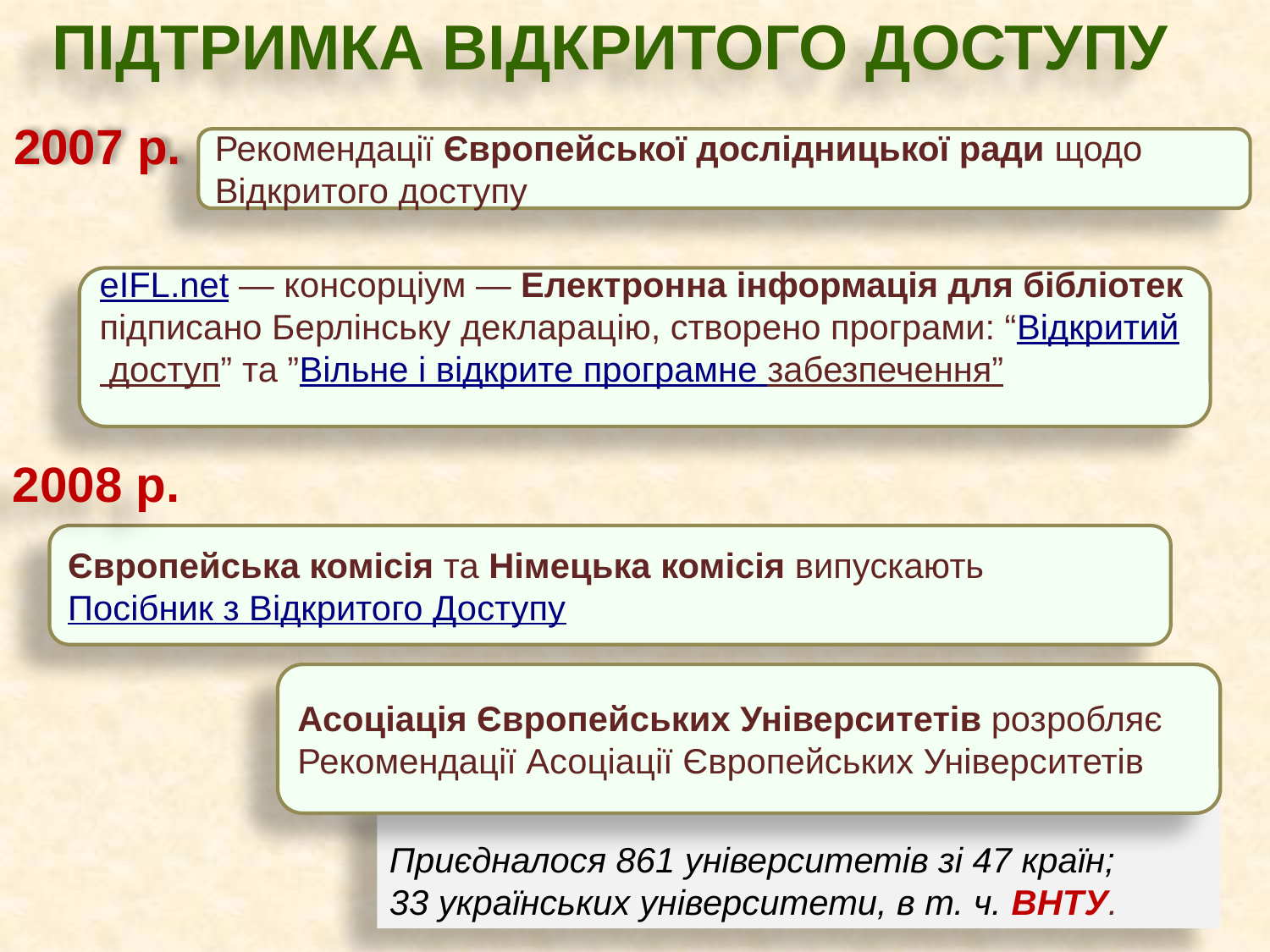

ПІДТРИМКА ВІДКРИТОГО ДОСТУПУ
2007 р.
Рекомендації Європейської дослідницької ради щодо Відкритого доступу
eIFL.net — консорціум — Електронна інформація для бібліотек підписано Берлінську декларацію, створено програми: “Відкритий доступ” та ”Вільне і відкрите програмне забезпечення”

2008 р.
Європейська комісія та Німецька комісія випускають
Посібник з Відкритого Доступу
Асоціація Європейських Університетів розробляє Рекомендації Асоціації Європейських Університетів

Приєдналося 861 університетів зі 47 країн;
33 українських університети, в т. ч. ВНТУ.
10